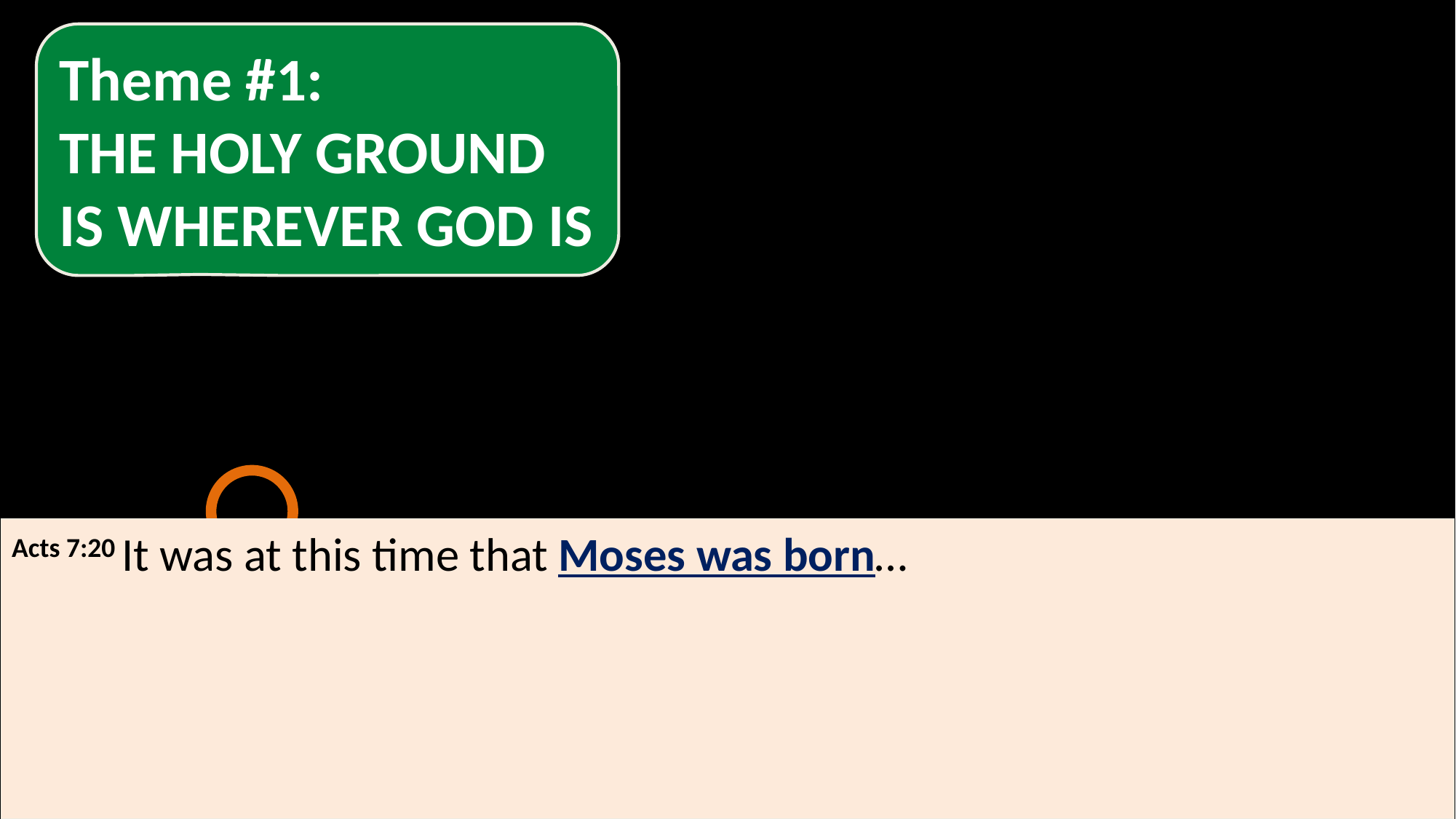

Theme #1:
THE HOLY GROUND IS WHEREVER GOD IS

Acts 7:20 It was at this time that Moses was born…